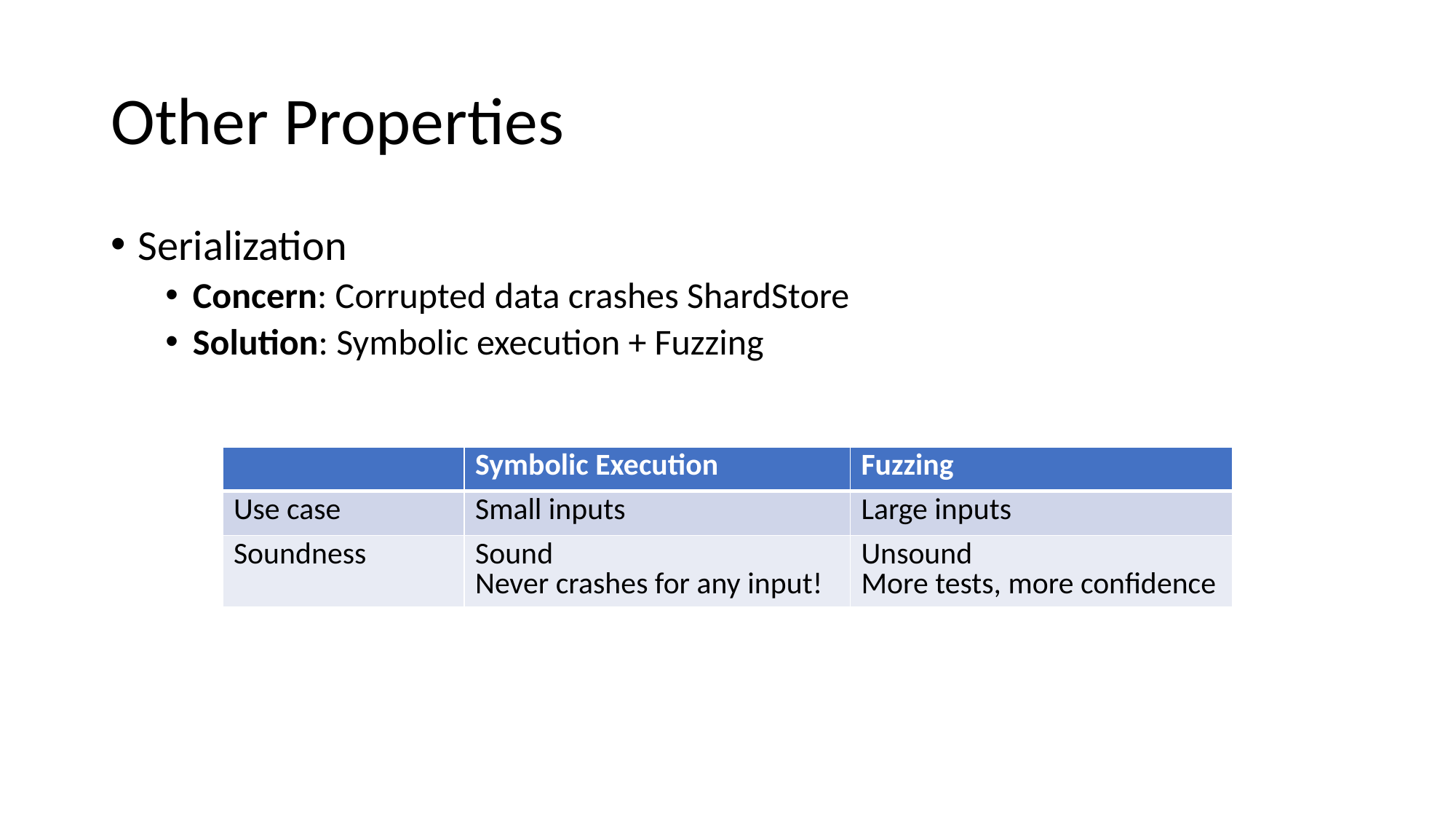

# Other Properties
Serialization
Concern: Corrupted data crashes ShardStore
Solution: Symbolic execution + Fuzzing
|  | Symbolic Execution | Fuzzing |
| --- | --- | --- |
| Use case | Small inputs | Large inputs |
| Soundness | Sound Never crashes for any input! | Unsound More tests, more confidence |